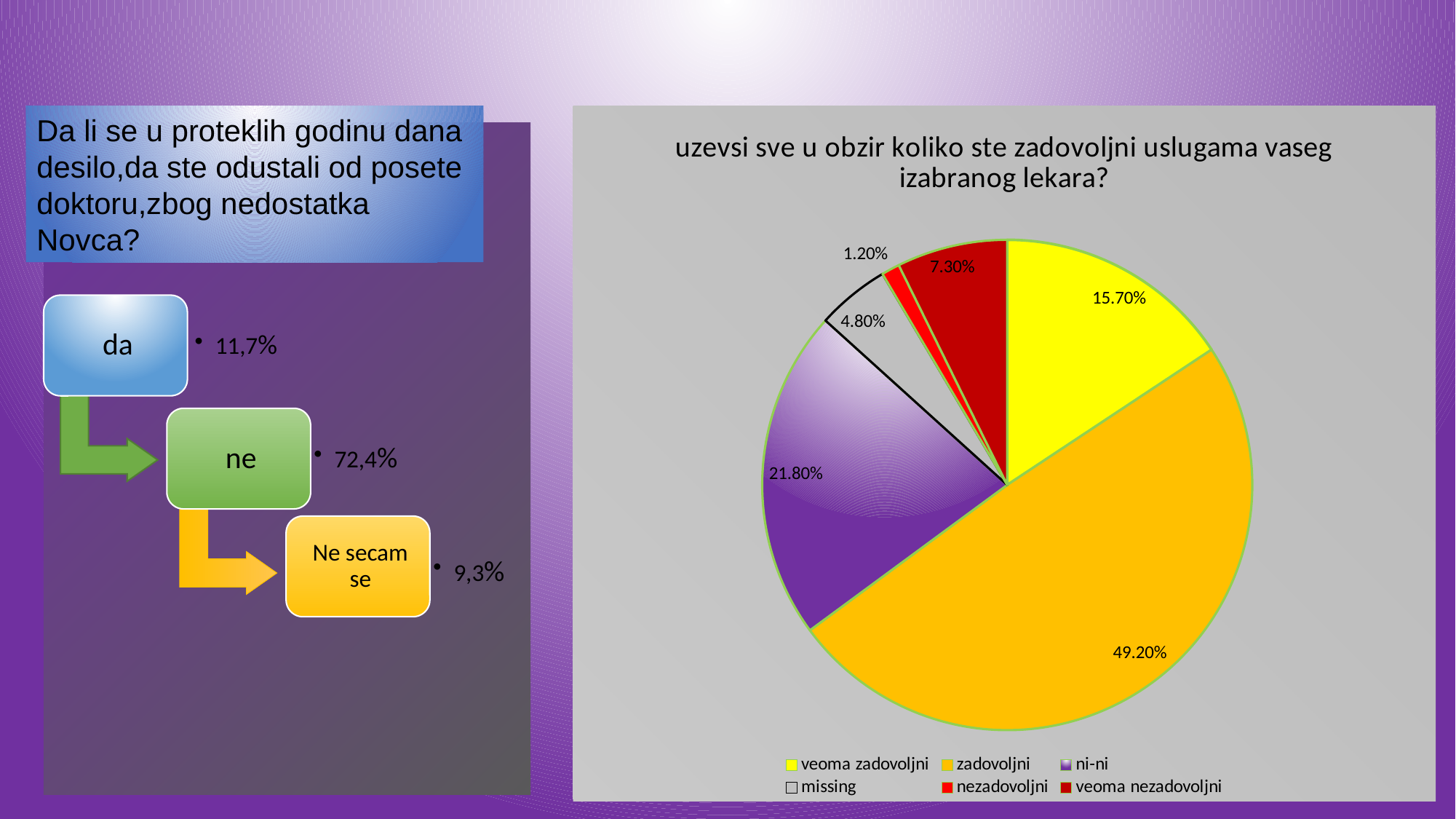

#
Da li se u proteklih godinu dana desilo,da ste odustali od posete doktoru,zbog nedostatka
Novca?

[unsupported chart]

da
11,7%
ne
72,4%
Ne secam se
9,3%